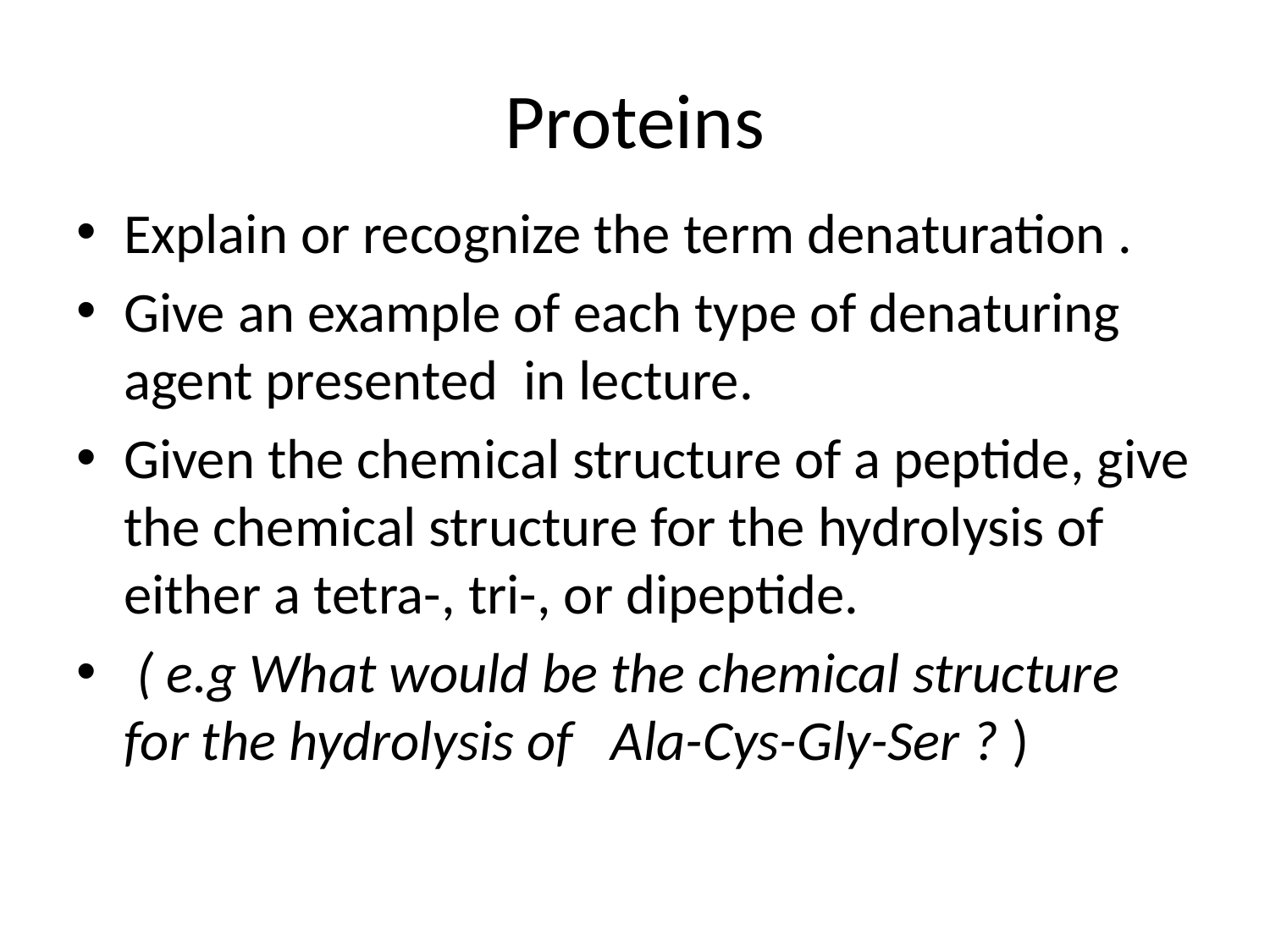

# Proteins
Explain or recognize the term denaturation .
Give an example of each type of denaturing agent presented  in lecture.
Given the chemical structure of a peptide, give the chemical structure for the hydrolysis of either a tetra-, tri-, or dipeptide.
 ( e.g What would be the chemical structure for the hydrolysis of   Ala-Cys-Gly-Ser ? )